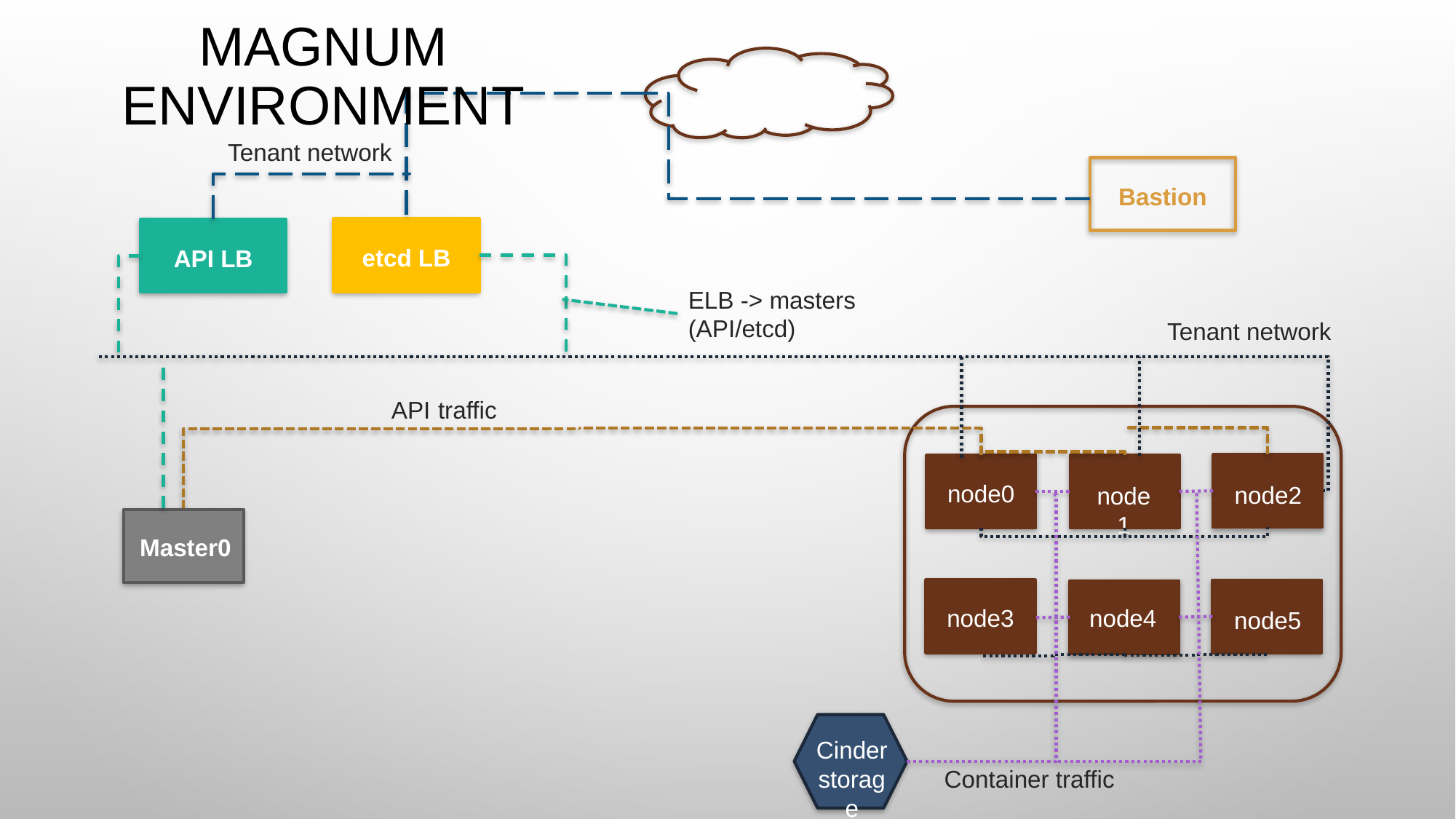

# Magnum Environment

Tenant network

Bastion

etcd LB

API LB
ELB -> masters (API/etcd)
Tenant network
API traffic

node2

node0

node1

Master0

node3

node5

node4

Cinder storage
Container traffic